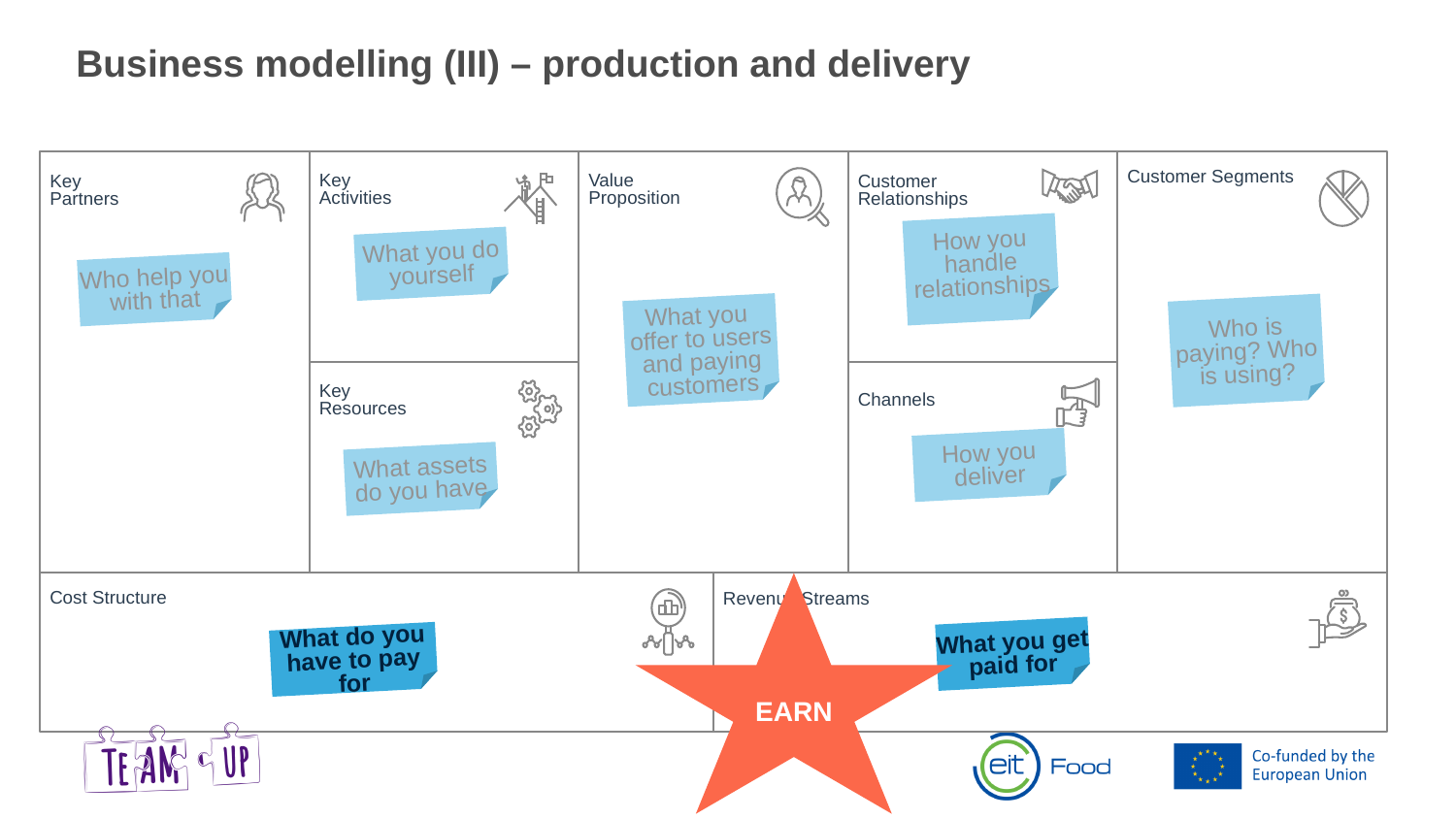

Business modelling (III) – production and delivery

Key
Activities
Value
Proposition
Customer Segments
Customer
Relationships

Key
Partners
Key
Resources
Channels

Cost Structure
Revenue Streams

How you handle relationships
What you do yourself
Who help you with that
What you
offer to users and paying customers
Who is paying? Who is using?
How you deliver
What assets do you have
EARN
What you get paid for
What do you have to pay for